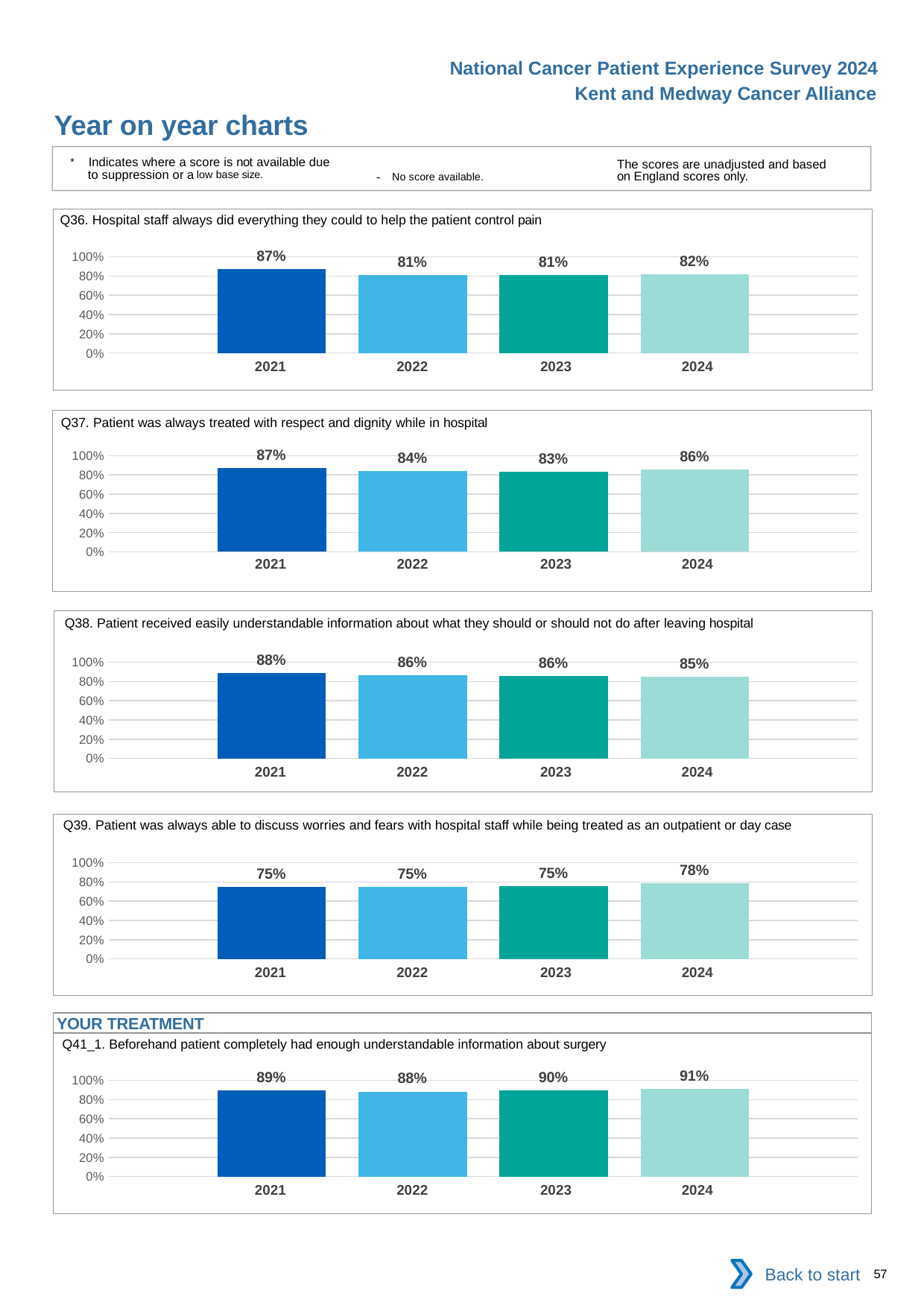

National Cancer Patient Experience Survey 2024
Kent and Medway Cancer Alliance
Year on year charts

*  Indicates where a score is not available due to suppression or a low base size.
The scores are unadjusted and based on England scores only.
- No score available.
Q36. Hospital staff always did everything they could to help the patient control pain

### Chart

| Category | 2021 | 2022 | 2023 | 2024 |
|---|---|---|---|---|
| Category 1 | 0.8729508 | 0.811071 | 0.8119859 | 0.8188679 |
| 2021 | 2022 | 2023 | 2024 |
| --- | --- | --- | --- |
Q37. Patient was always treated with respect and dignity while in hospital

### Chart

| Category | 2021 | 2022 | 2023 | 2024 |
|---|---|---|---|---|
| Category 1 | 0.871345 | 0.8382046 | 0.8292181 | 0.8552339 |
| 2021 | 2022 | 2023 | 2024 |
| --- | --- | --- | --- |
Q38. Patient received easily understandable information about what they should or should not do after leaving hospital

### Chart

| Category | 2021 | 2022 | 2023 | 2024 |
|---|---|---|---|---|
| Category 1 | 0.8847539 | 0.8626609 | 0.8572928 | 0.8538813 |
| 2021 | 2022 | 2023 | 2024 |
| --- | --- | --- | --- |
Q39. Patient was always able to discuss worries and fears with hospital staff while being treated as an outpatient or day case

### Chart

| Category | 2021 | 2022 | 2023 | 2024 |
|---|---|---|---|---|
| Category 1 | 0.7513321 | 0.7457801 | 0.7535954 | 0.784816 |
| 2021 | 2022 | 2023 | 2024 |
| --- | --- | --- | --- |
YOUR TREATMENT
Q41_1. Beforehand patient completely had enough understandable information about surgery

### Chart

| Category | 2021 | 2022 | 2023 | 2024 |
|---|---|---|---|---|
| Category 1 | 0.8933962 | 0.8844589 | 0.9001572 | 0.9118433 |
| 2021 | 2022 | 2023 | 2024 |
| --- | --- | --- | --- |
Back to start

57